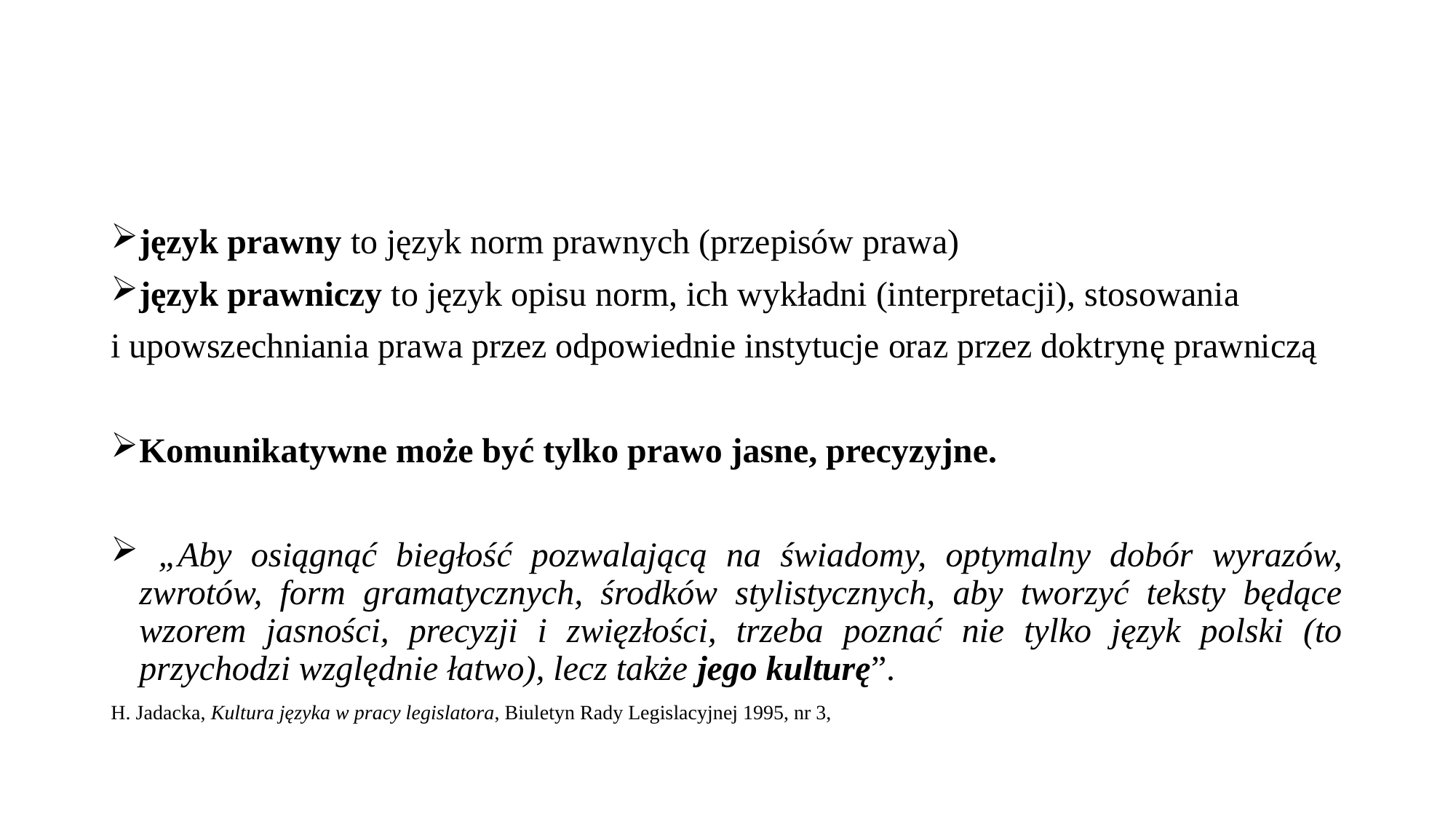

#
język prawny to język norm prawnych (przepisów prawa)
język prawniczy to język opisu norm, ich wykładni (interpretacji), stosowania
i upowszechniania prawa przez odpowiednie instytucje oraz przez doktrynę prawniczą

Komunikatywne może być tylko prawo jasne, precyzyjne.

 „Aby osiągnąć biegłość pozwalającą na świadomy, optymalny dobór wyrazów, zwrotów, form gramatycznych, środków stylistycznych, aby tworzyć teksty będące wzorem jasności, precyzji i zwięzłości, trzeba poznać nie tylko język polski (to przychodzi względnie łatwo), lecz także jego kulturę”.
H. Jadacka, Kultura języka w pracy legislatora, Biuletyn Rady Legislacyjnej 1995, nr 3,